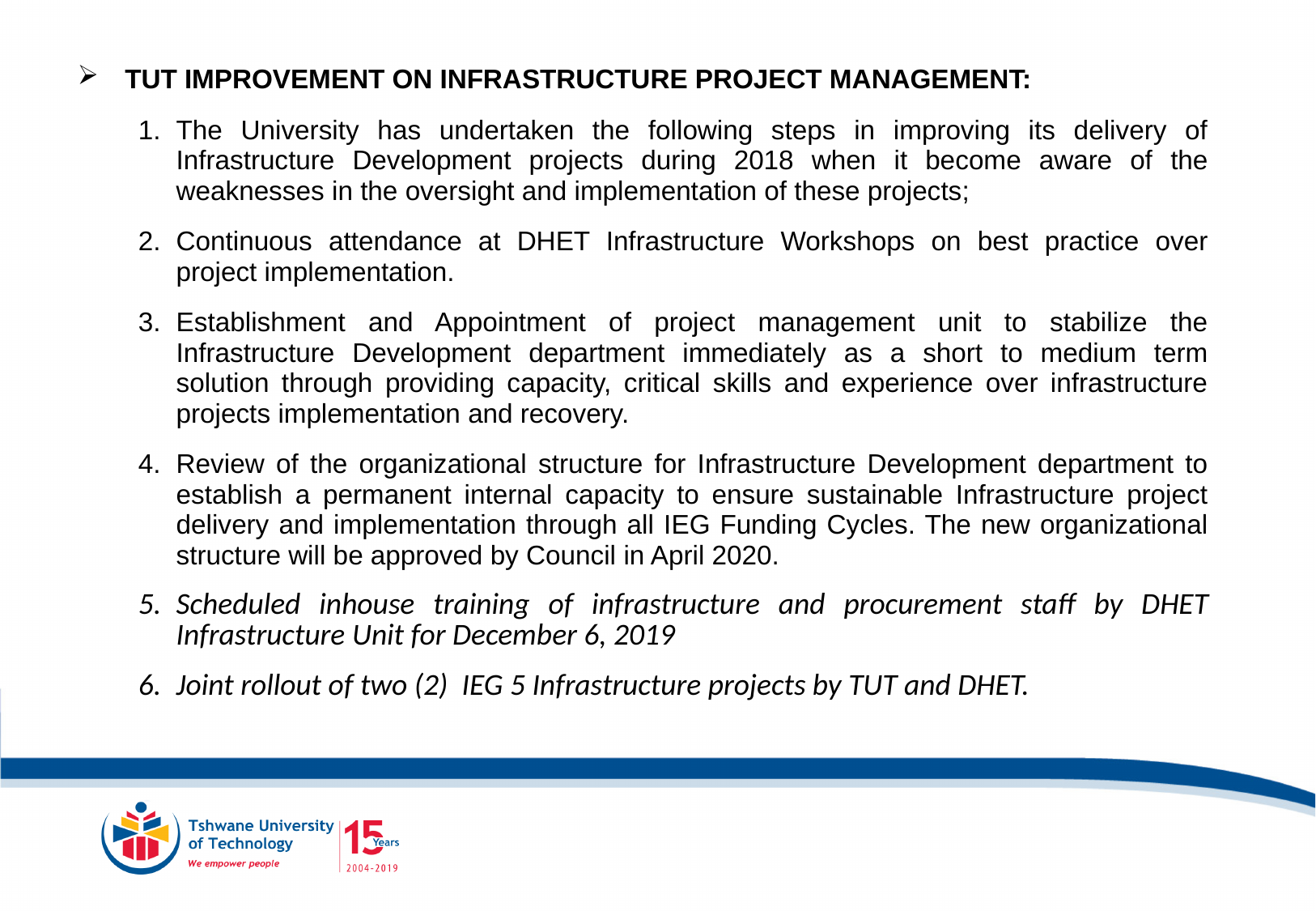

TUT IMPROVEMENT ON INFRASTRUCTURE PROJECT MANAGEMENT:
The University has undertaken the following steps in improving its delivery of Infrastructure Development projects during 2018 when it become aware of the weaknesses in the oversight and implementation of these projects;
Continuous attendance at DHET Infrastructure Workshops on best practice over project implementation.
Establishment and Appointment of project management unit to stabilize the Infrastructure Development department immediately as a short to medium term solution through providing capacity, critical skills and experience over infrastructure projects implementation and recovery.
Review of the organizational structure for Infrastructure Development department to establish a permanent internal capacity to ensure sustainable Infrastructure project delivery and implementation through all IEG Funding Cycles. The new organizational structure will be approved by Council in April 2020.
Scheduled inhouse training of infrastructure and procurement staff by DHET Infrastructure Unit for December 6, 2019
Joint rollout of two (2)  IEG 5 Infrastructure projects by TUT and DHET.